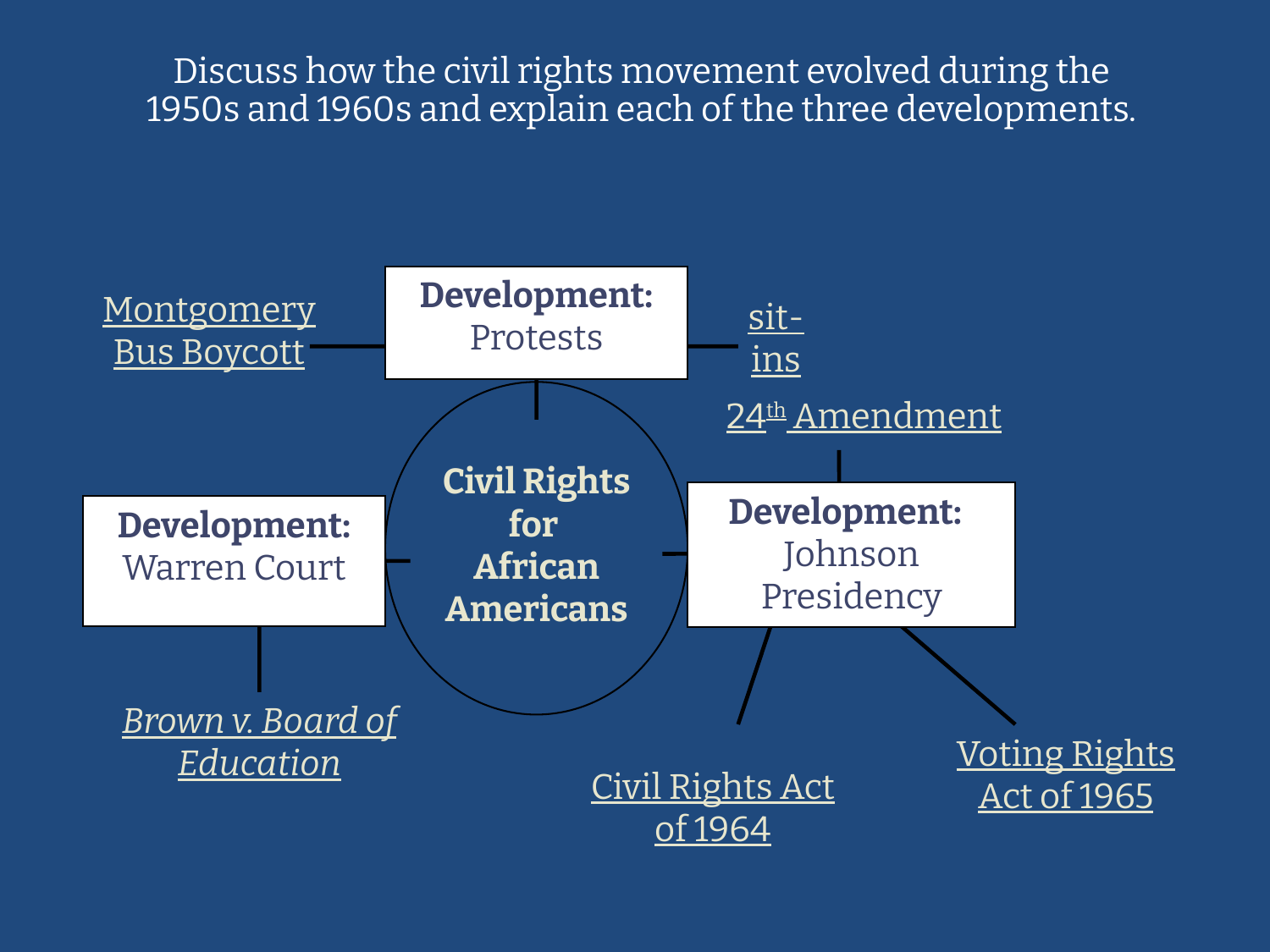

# Discuss how the civil rights movement evolved during the 1950s and 1960s and explain each of the three developments.
Development:
Protests
Montgomery Bus Boycott
sit-ins

Civil Rights
for
African Americans
24th Amendment

Development:
Johnson Presidency
Development:
Warren Court

Brown v. Board of Education
Voting Rights Act of 1965
Civil Rights Act of 1964